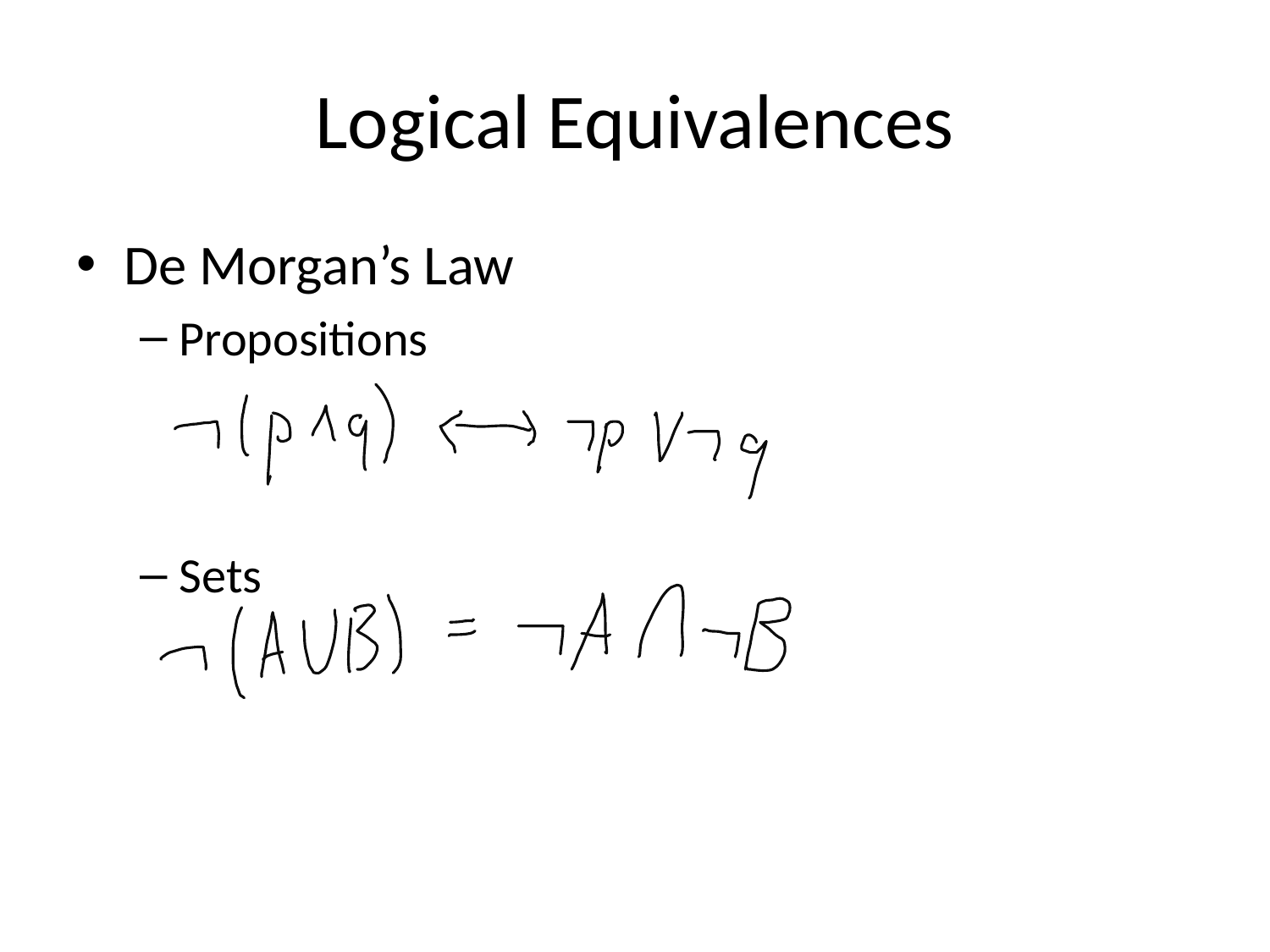

# Logical Equivalences
De Morgan’s Law
Propositions

Sets